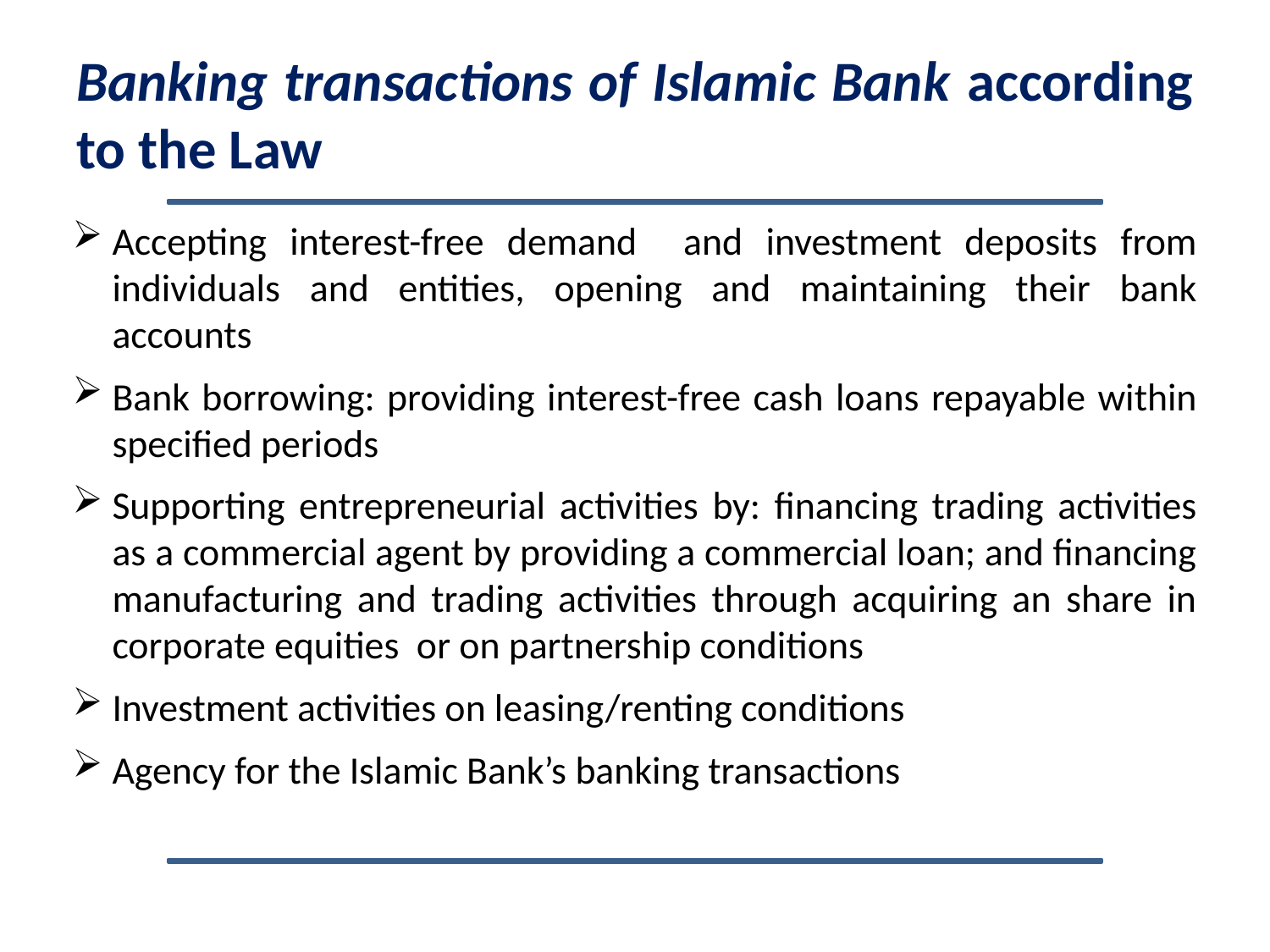

# Banking transactions of Islamic Bank according to the Law

Accepting interest-free demand  and investment deposits from individuals and entities, opening and maintaining their bank accounts
Bank borrowing: providing interest-free cash loans repayable within specified periods
Supporting entrepreneurial activities by: financing trading activities as a commercial agent by providing a commercial loan; and financing manufacturing and trading activities through acquiring an share in corporate equities  or on partnership conditions
Investment activities on leasing/renting conditions
Agency for the Islamic Bank’s banking transactions